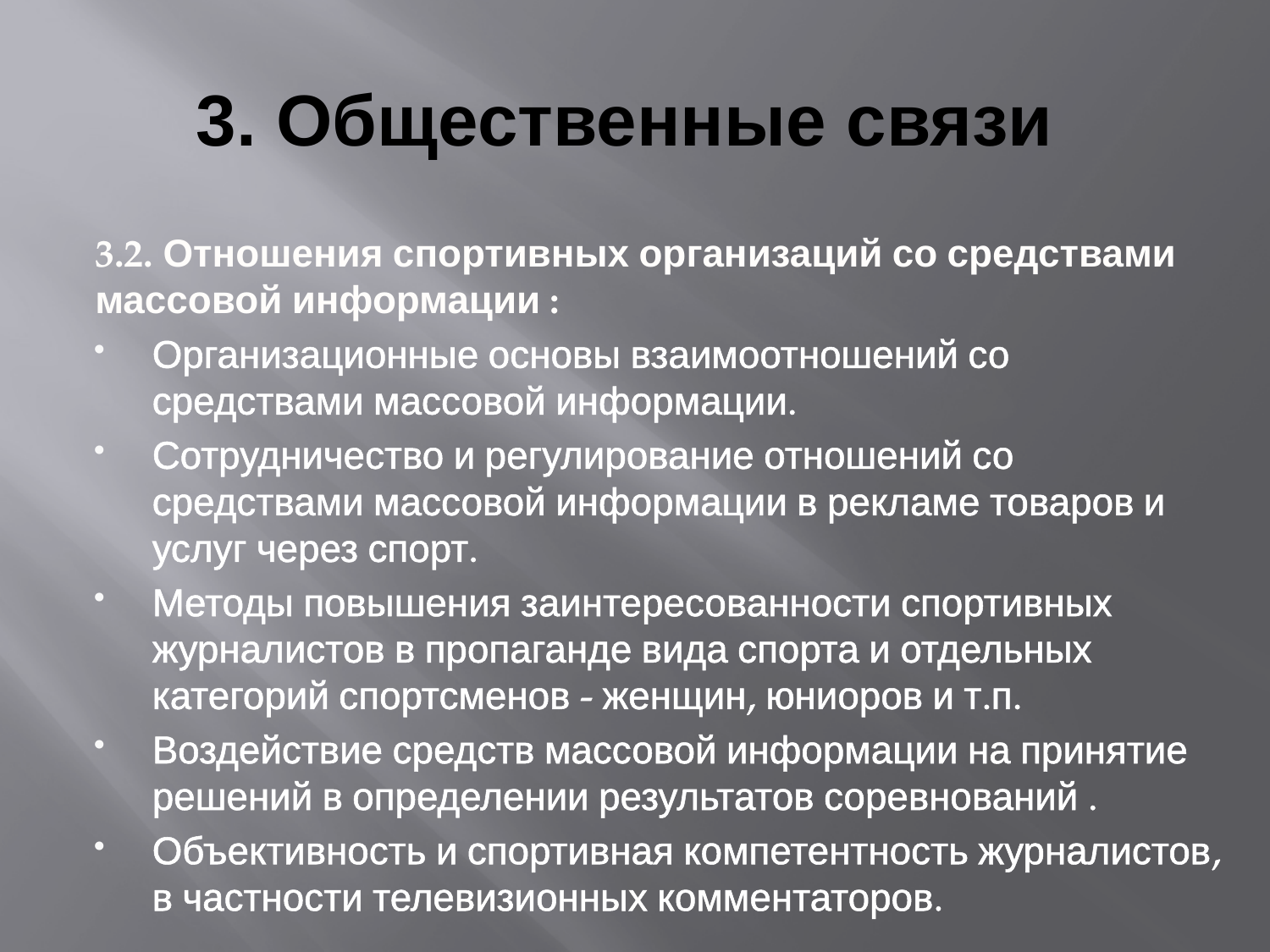

# 3. Общественные связи
3.2. Отношения спортивных организаций со средствами массовой информации :
Организационные основы взаимоотношений со средствами массовой информации.
Сотрудничество и регулирование отношений со средствами массовой информации в рекламе товаров и услуг через спорт.
Методы повышения заинтересованности спортивных журналистов в пропаганде вида спорта и отдельных категорий спортсменов - женщин, юниоров и т.п.
Воздействие средств массовой информации на принятие решений в определении результатов соревнований .
Объективность и спортивная компетентность журналистов, в частности телевизионных комментаторов.